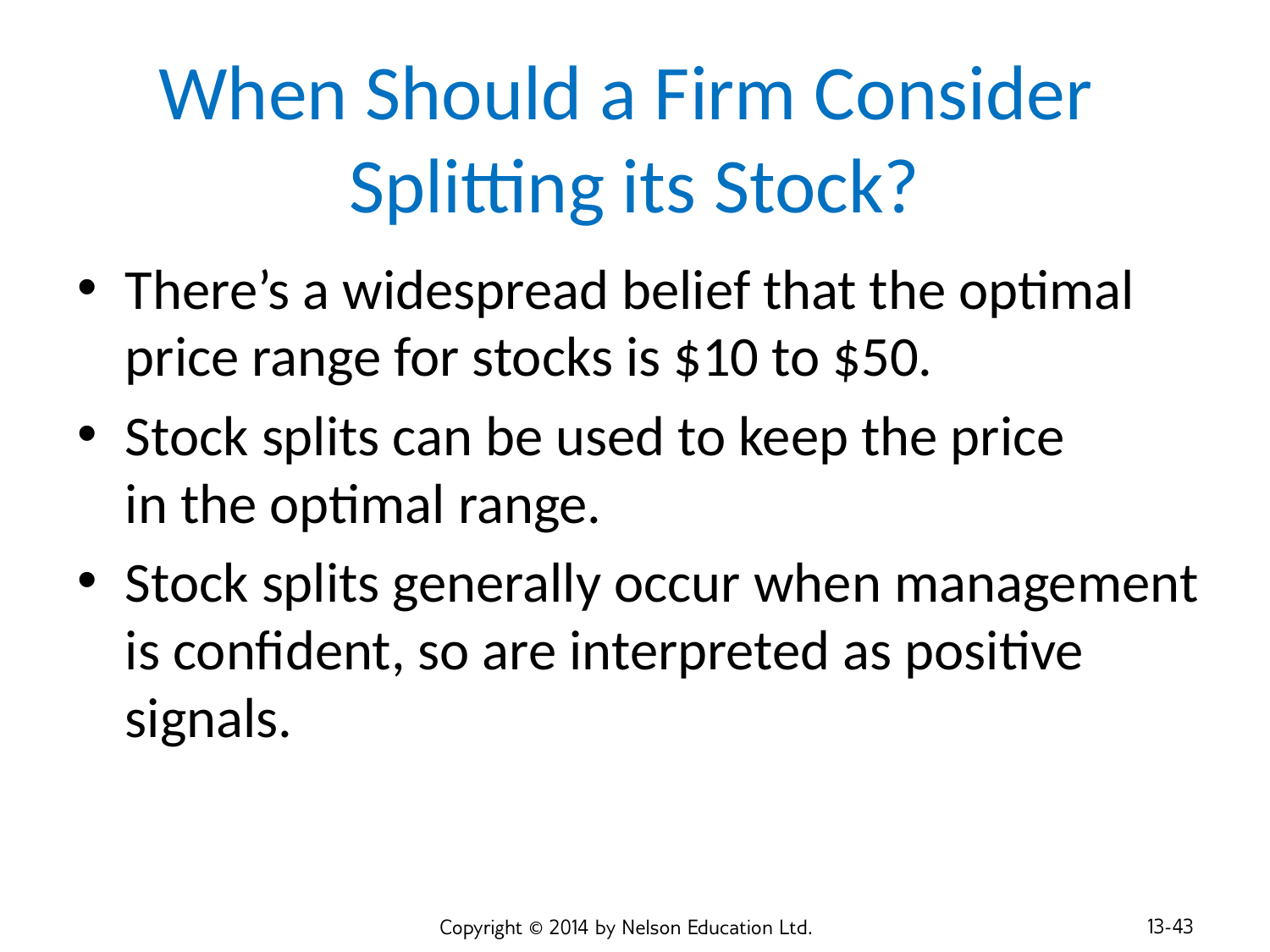

# When Should a Firm Consider Splitting its Stock?
There’s a widespread belief that the optimal price range for stocks is $10 to $50.
Stock splits can be used to keep the price
in the optimal range.
Stock splits generally occur when management is confident, so are interpreted as positive signals.
13-43
Copyright © 2014 by Nelson Education Ltd.